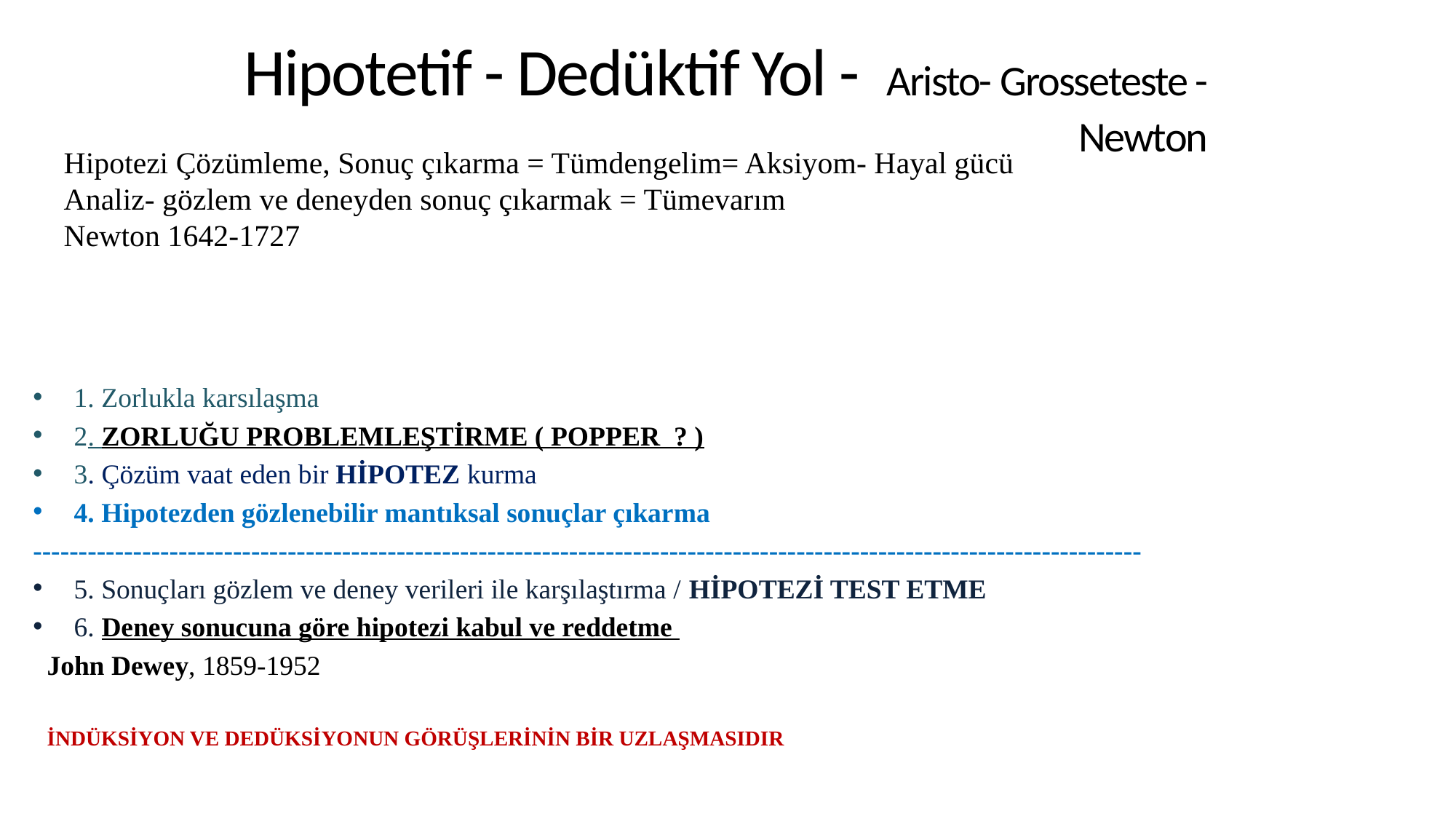

Hipotetif - Dedüktif Yol -  Aristo- Grosseteste - Newton
Hipotezi Çözümleme, Sonuç çıkarma = Tümdengelim= Aksiyom- Hayal gücü
Analiz- gözlem ve deneyden sonuç çıkarmak = Tümevarım
Newton 1642-1727

1. Zorlukla karsılaşma
2. ZORLUĞU PROBLEMLEŞTİRME ( POPPER  ? )
3. Çözüm vaat eden bir HİPOTEZ kurma
4. Hipotezden gözlenebilir mantıksal sonuçlar çıkarma
--------------------------------------------------------------------------------------------------------------------------
5. Sonuçları gözlem ve deney verileri ile karşılaştırma / HİPOTEZİ TEST ETME
6. Deney sonucuna göre hipotezi kabul ve reddetme
  John Dewey, 1859-1952

  İNDÜKSİYON VE DEDÜKSİYONUN GÖRÜŞLERİNİN BİR UZLAŞMASIDIR